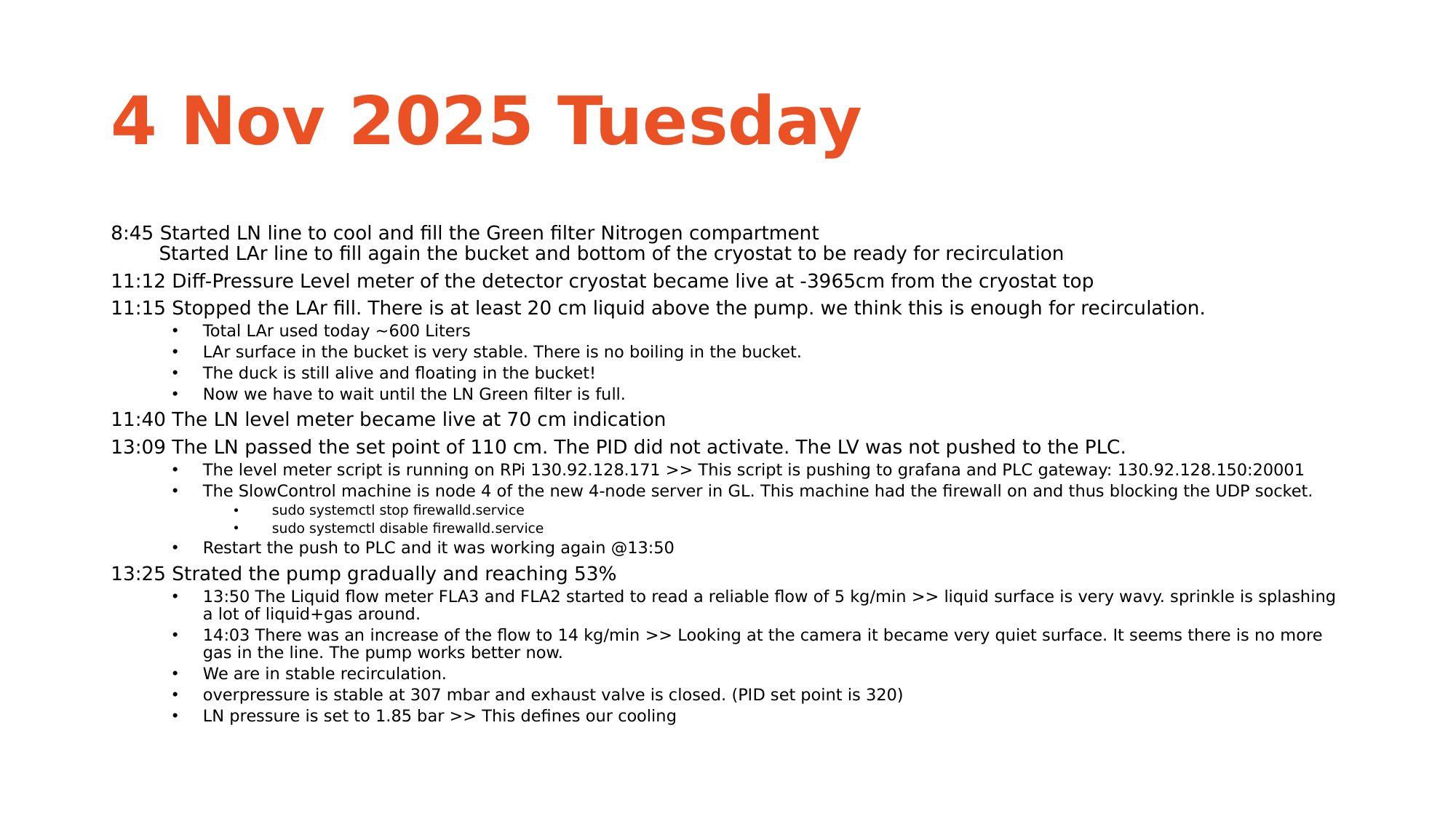

# 4 Nov 2025 Tuesday
8:45 Started LN line to cool and fill the Green filter Nitrogen compartment
        Started LAr line to fill again the bucket and bottom of the cryostat to be ready for recirculation
11:12 Diff-Pressure Level meter of the detector cryostat became live at -3965cm from the cryostat top
11:15 Stopped the LAr fill. There is at least 20 cm liquid above the pump. we think this is enough for recirculation.
Total LAr used today ~600 Liters
LAr surface in the bucket is very stable. There is no boiling in the bucket.
The duck is still alive and floating in the bucket!
Now we have to wait until the LN Green filter is full.
11:40 The LN level meter became live at 70 cm indication
13:09 The LN passed the set point of 110 cm. The PID did not activate. The LV was not pushed to the PLC.
The level meter script is running on RPi 130.92.128.171 >> This script is pushing to grafana and PLC gateway: 130.92.128.150:20001
The SlowControl machine is node 4 of the new 4-node server in GL. This machine had the firewall on and thus blocking the UDP socket.
sudo systemctl stop firewalld.service
sudo systemctl disable firewalld.service
Restart the push to PLC and it was working again @13:50
13:25 Strated the pump gradually and reaching 53%
13:50 The Liquid flow meter FLA3 and FLA2 started to read a reliable flow of 5 kg/min >> liquid surface is very wavy. sprinkle is splashing a lot of liquid+gas around.
14:03 There was an increase of the flow to 14 kg/min >> Looking at the camera it became very quiet surface. It seems there is no more gas in the line. The pump works better now.
We are in stable recirculation.
overpressure is stable at 307 mbar and exhaust valve is closed. (PID set point is 320)
LN pressure is set to 1.85 bar >> This defines our cooling